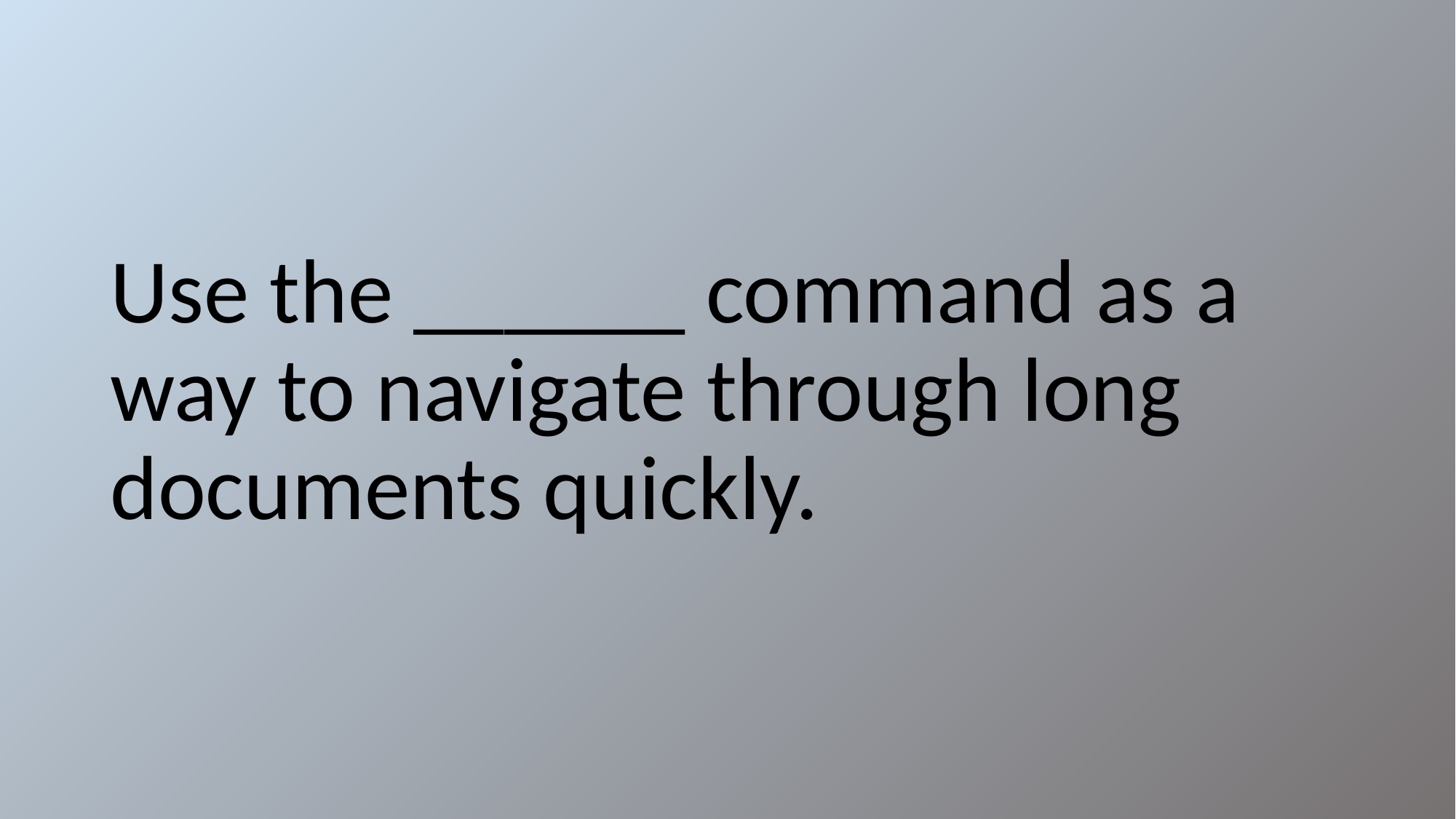

# Use the ______ command as a way to navigate through long documents quickly.